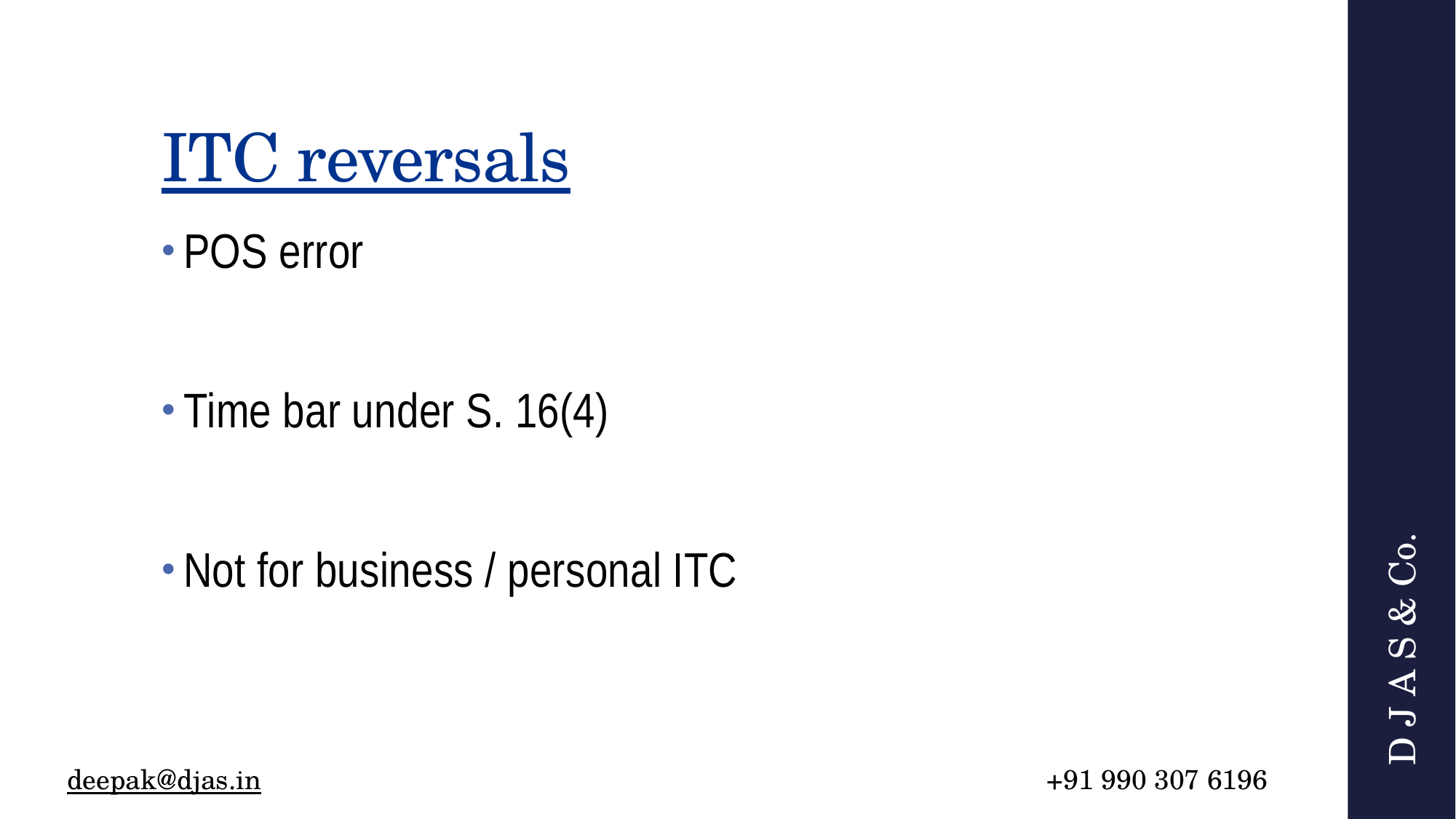

# ITC reversals
POS error

Time bar under S. 16(4)

Not for business / personal ITC

D J A S & Co.
| deepak@djas.in | +91 990 307 6196 |
| --- | --- |